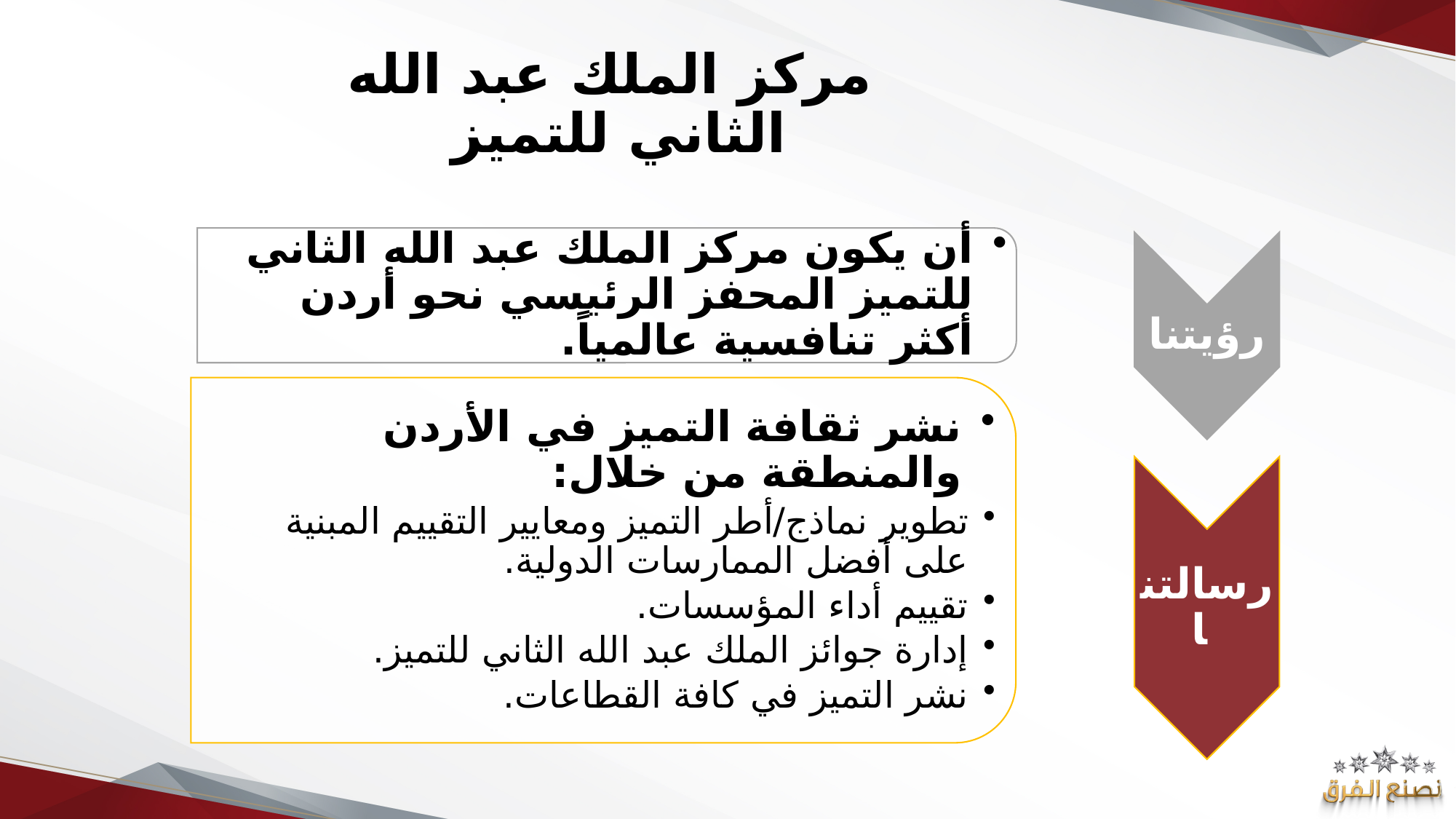

# مركز الملك عبد الله الثاني للتميز

رؤيتنا
أن يكون مركز الملك عبد الله الثاني للتميز المحفز الرئيسي نحو أردن أكثر تنافسية عالمياً.
رسالتنا
نشر ثقافة التميز في الأردن والمنطقة من خلال:
تطوير نماذج/أطر التميز ومعايير التقييم المبنية على أفضل الممارسات الدولية.
تقييم أداء المؤسسات.
إدارة جوائز الملك عبد الله الثاني للتميز.
نشر التميز في كافة القطاعات.